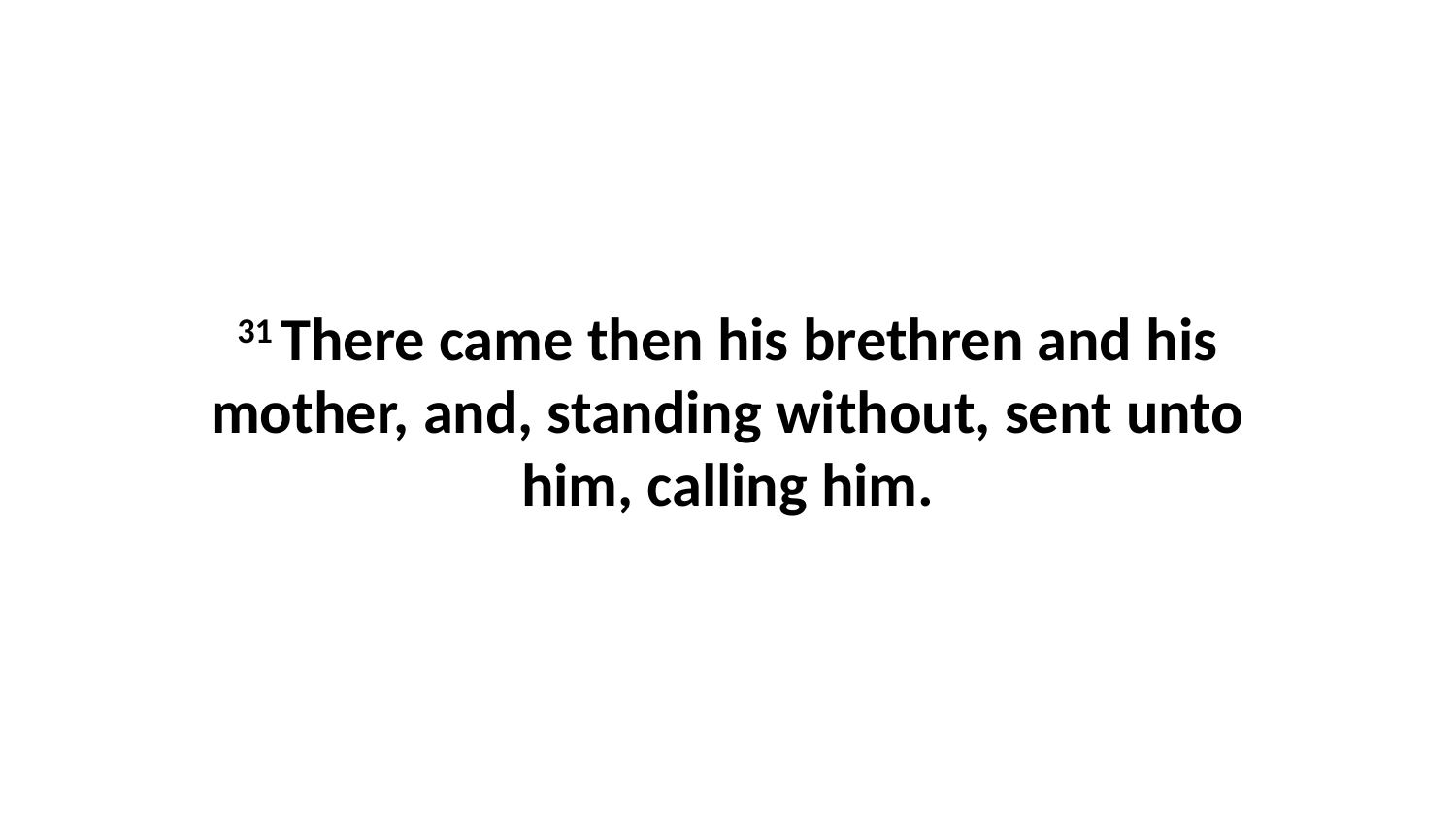

31 There came then his brethren and his mother, and, standing without, sent unto him, calling him.